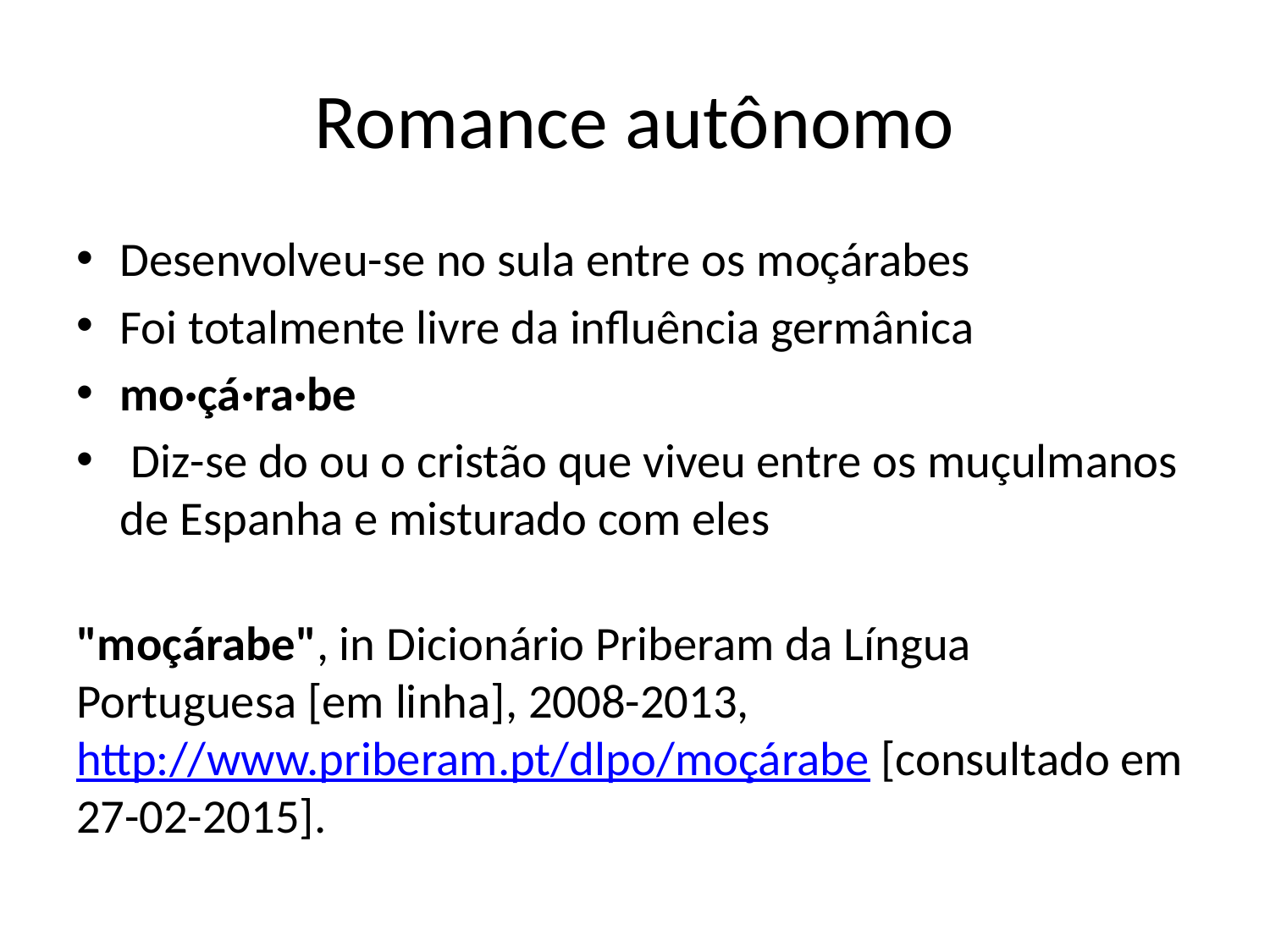

# Romance autônomo
Desenvolveu-se no sula entre os moçárabes
Foi totalmente livre da influência germânica
mo·çá·ra·be
 Diz-se do ou o cristão que viveu entre os muçulmanos de Espanha e misturado com eles
"moçárabe", in Dicionário Priberam da Língua Portuguesa [em linha], 2008-2013, http://www.priberam.pt/dlpo/moçárabe [consultado em 27-02-2015].